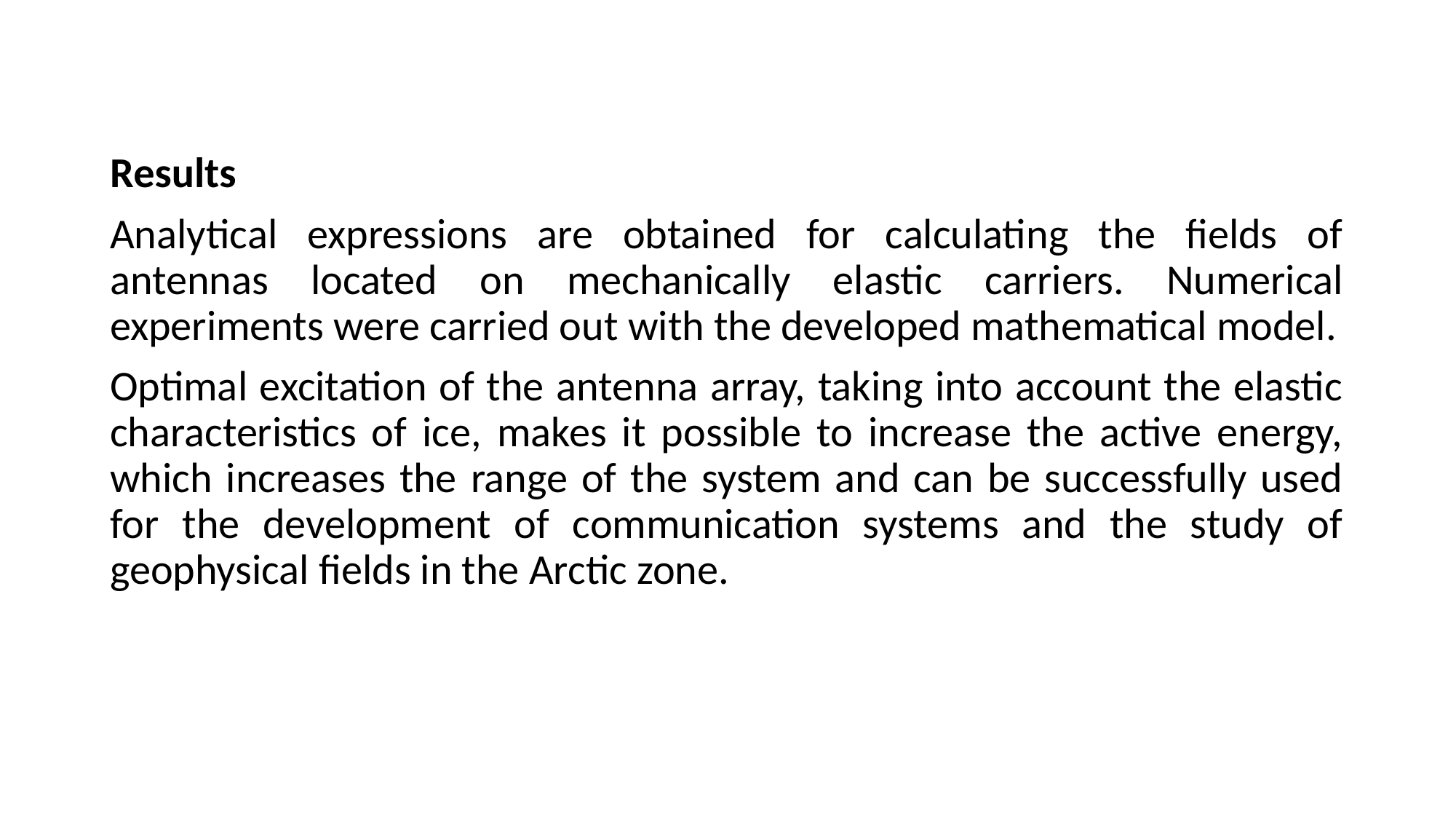

Results
Analytical expressions are obtained for calculating the fields of antennas located on mechanically elastic carriers. Numerical experiments were carried out with the developed mathematical model.
Optimal excitation of the antenna array, taking into account the elastic characteristics of ice, makes it possible to increase the active energy, which increases the range of the system and can be successfully used for the development of communication systems and the study of geophysical fields in the Arctic zone.